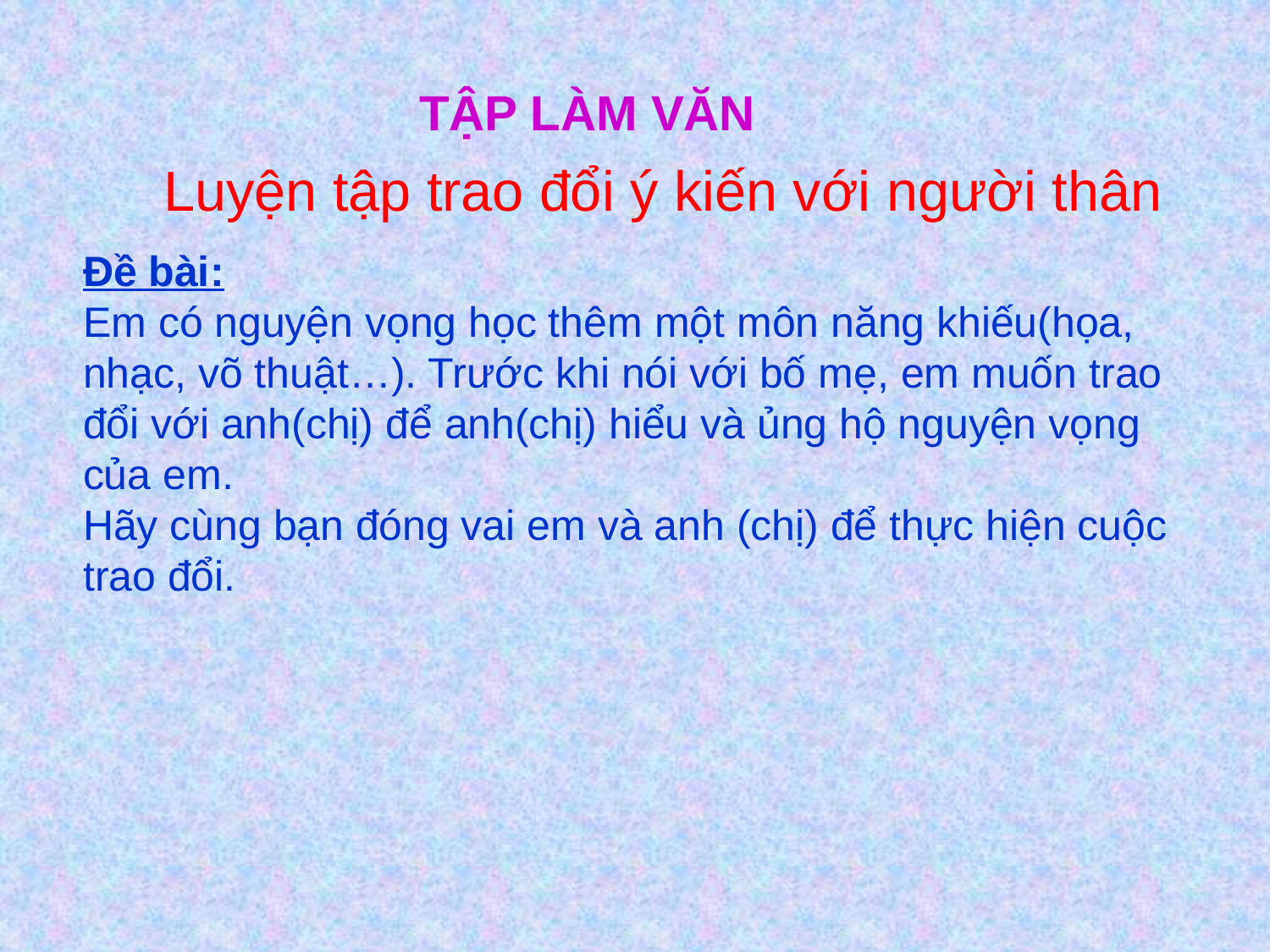

# TẬP LÀM VĂN
Luyện tập trao đổi ý kiến với người thân
Đề bài:
Em có nguyện vọng học thêm một môn năng khiếu(họa, nhạc, võ thuật…). Trước khi nói với bố mẹ, em muốn trao đổi với anh(chị) để anh(chị) hiểu và ủng hộ nguyện vọng của em.
Hãy cùng bạn đóng vai em và anh (chị) để thực hiện cuộc trao đổi.